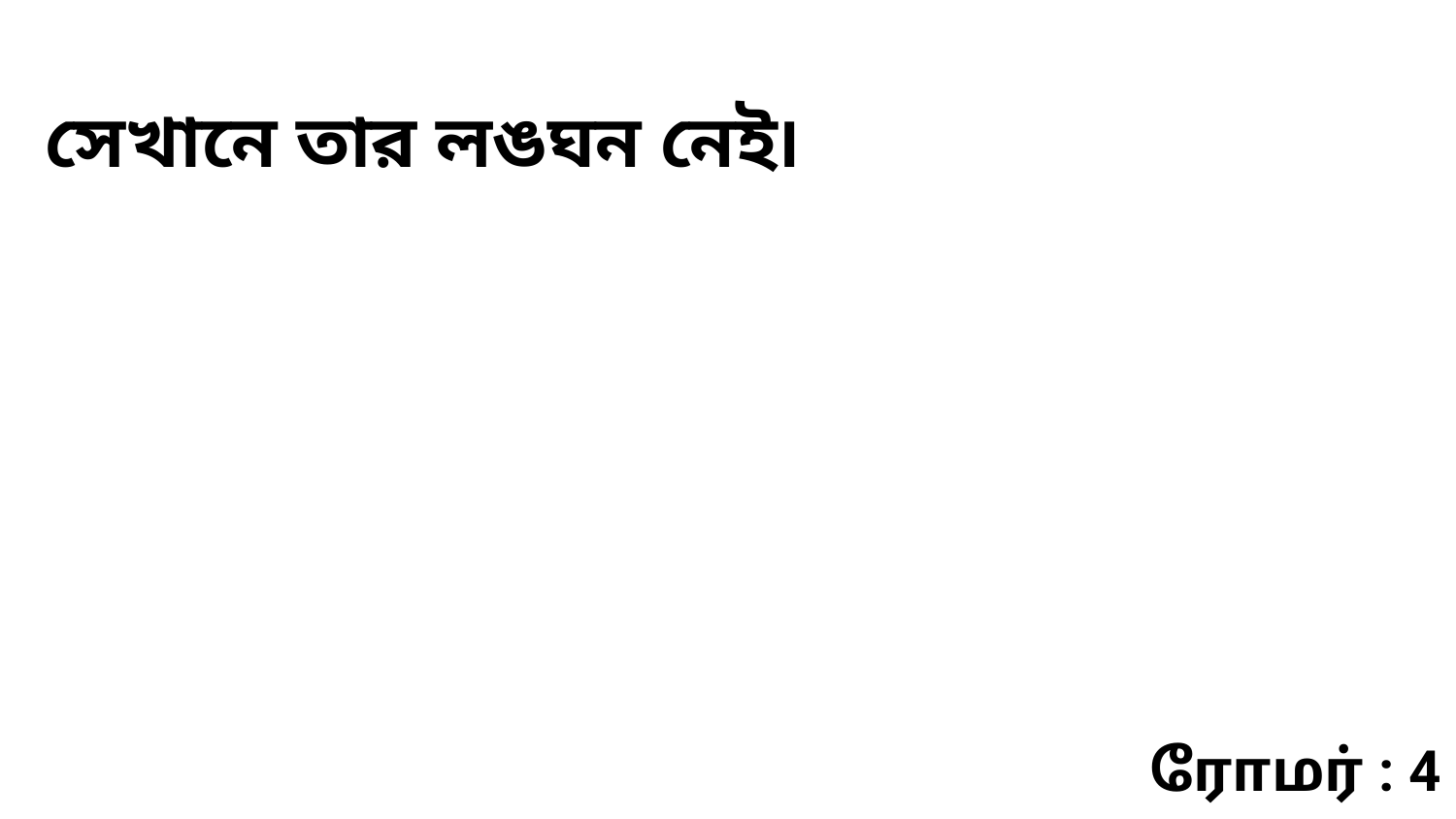

সেখানে তার লঙঘন নেই৷
ரோமர் : 4